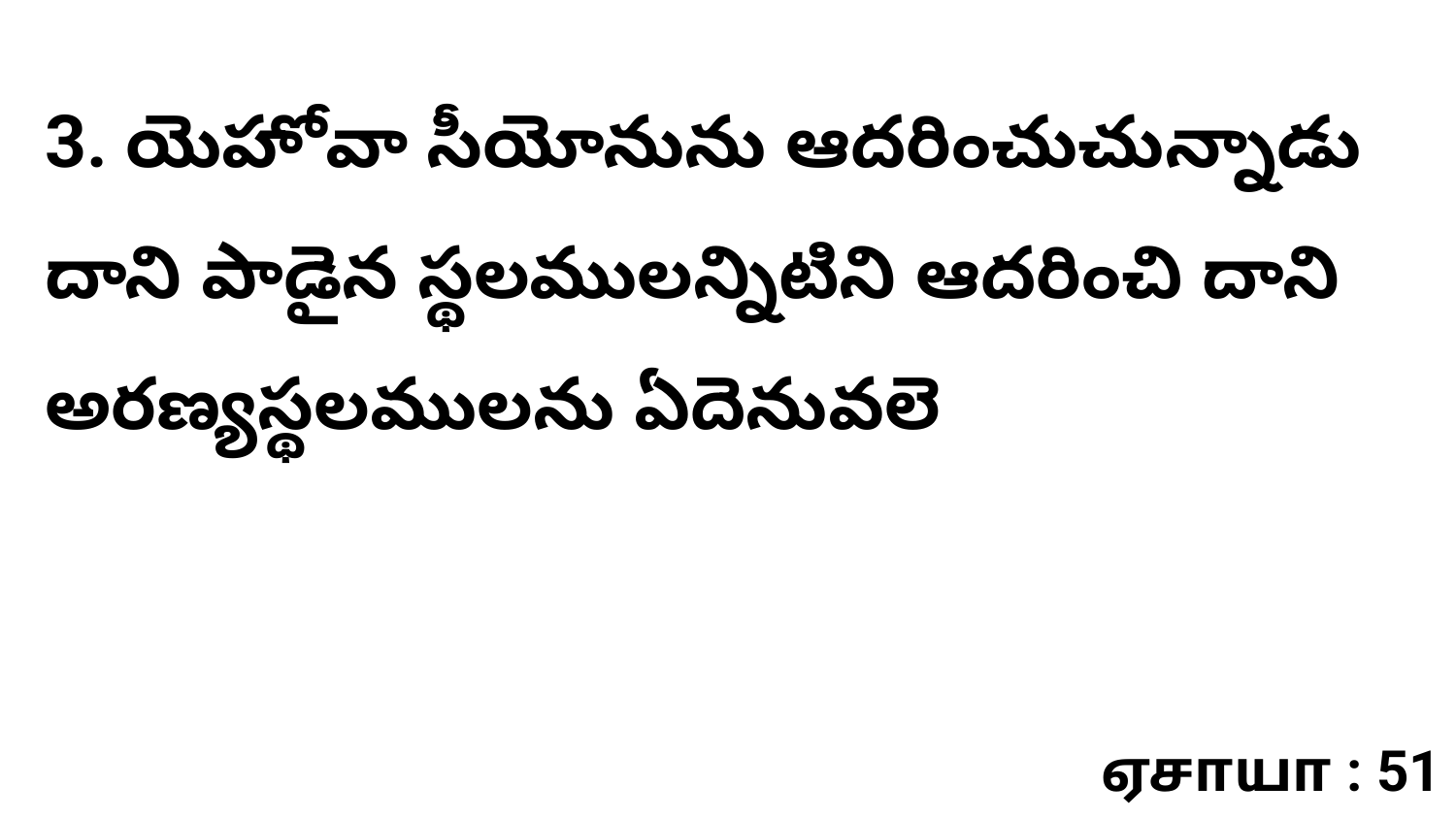

3. యెహోవా సీయోనును ఆదరించుచున్నాడు దాని పాడైన స్థలములన్నిటిని ఆదరించి దాని అరణ్యస్థలములను ఏదెనువలె
ஏசாயா : 51